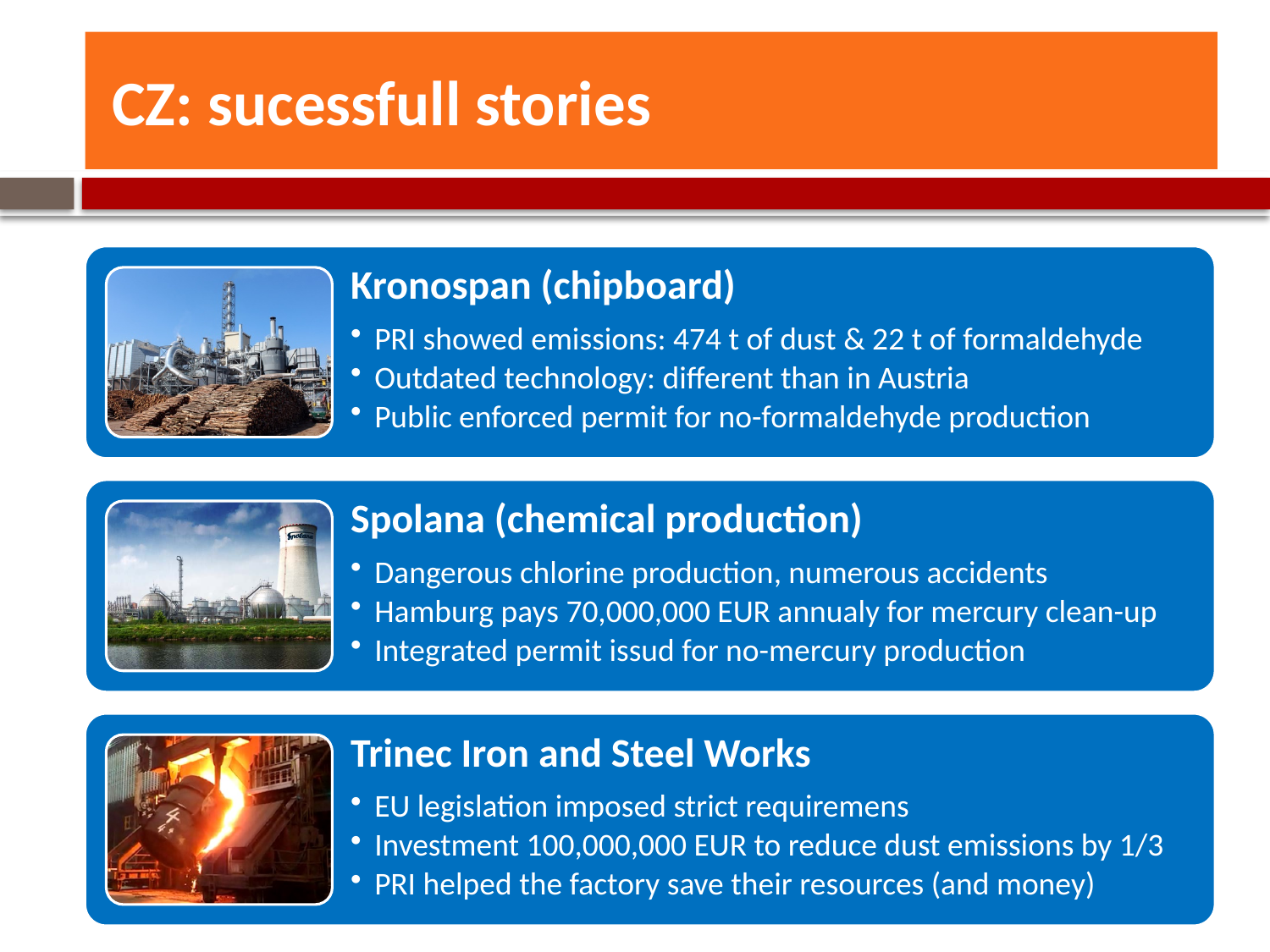

# CZ: sucessfull stories
Kronospan (chipboard)
PRI showed emissions: 474 t of dust & 22 t of formaldehyde
Outdated technology: different than in Austria
Public enforced permit for no-formaldehyde production
Spolana (chemical production)
Dangerous chlorine production, numerous accidents
Hamburg pays 70,000,000 EUR annualy for mercury clean-up
Integrated permit issud for no-mercury production
Trinec Iron and Steel Works
EU legislation imposed strict requiremens
Investment 100,000,000 EUR to reduce dust emissions by 1/3
PRI helped the factory save their resources (and money)